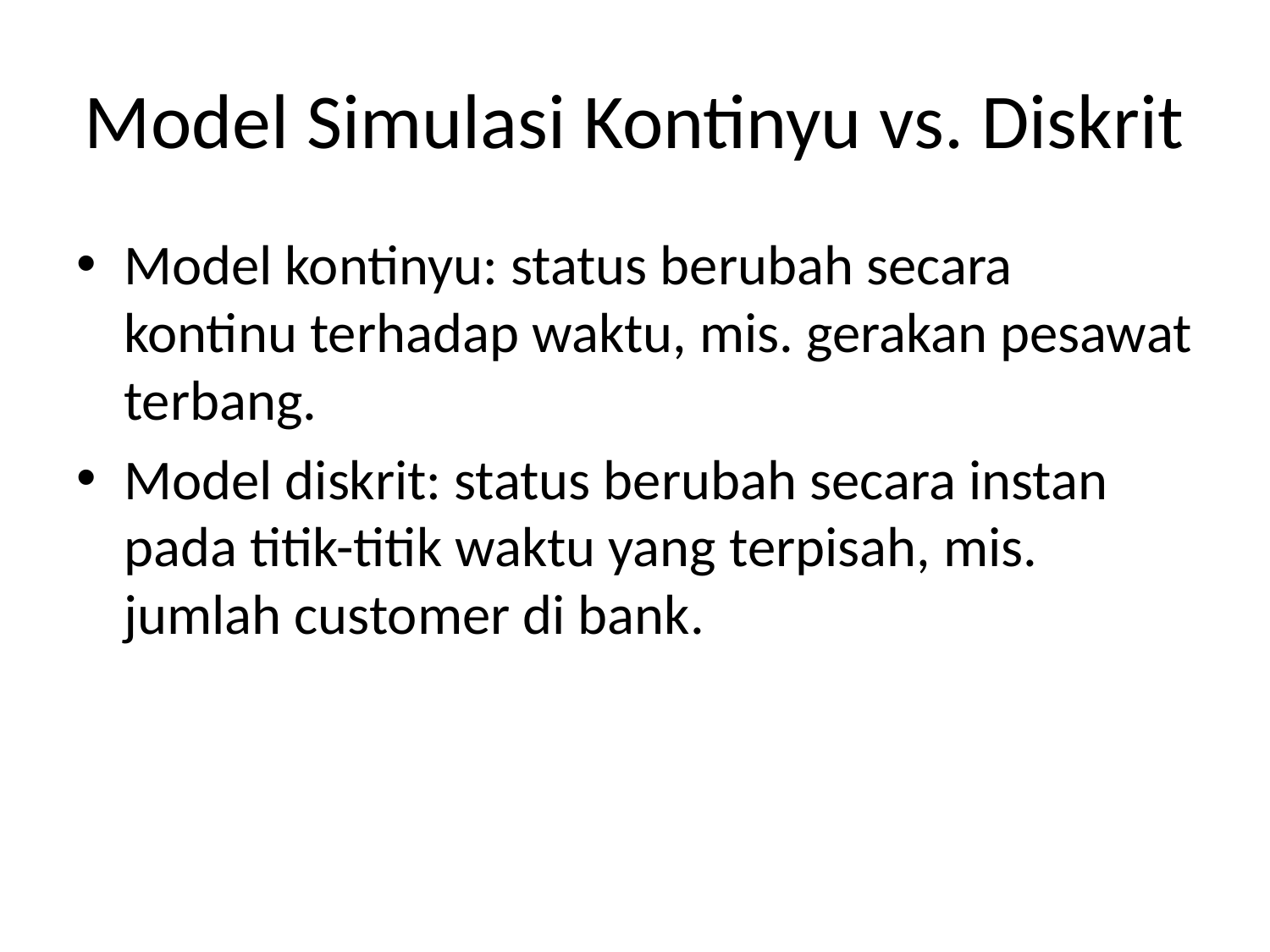

# Model Simulasi Kontinyu vs. Diskrit
Model kontinyu: status berubah secara kontinu terhadap waktu, mis. gerakan pesawat terbang.
Model diskrit: status berubah secara instan pada titik-titik waktu yang terpisah, mis. jumlah customer di bank.